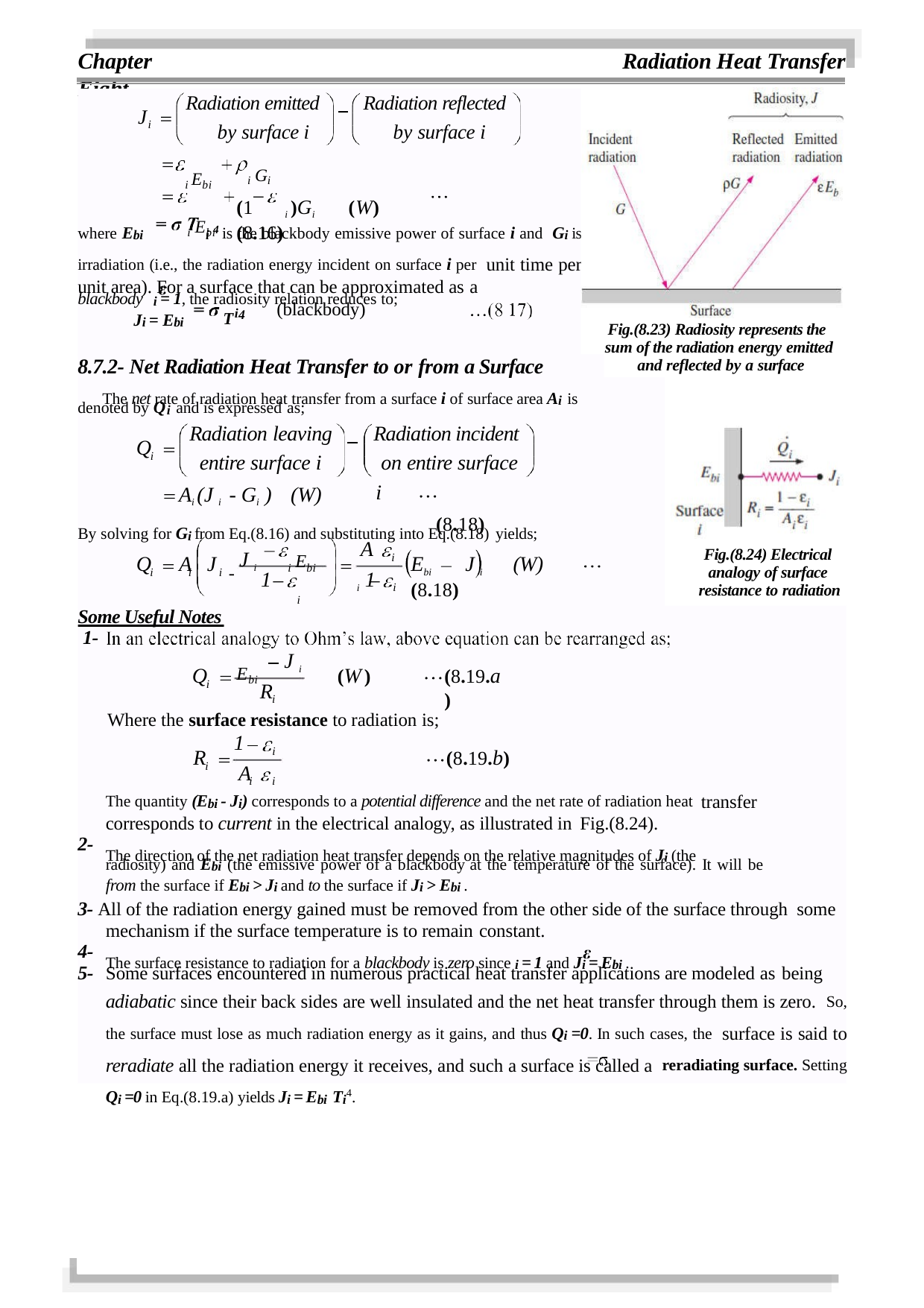

Chapter Eight
Radiation Heat Transfer

Radiation emitted  by surface i
     Radiation reflected  by surface i

J
i

i Ebi  i Ebi
i Gi
(1	i )Gi	(W)	(8.16)

where Ebi	i 4 is the blackbody emissive power of surface i and  Gi is irradiation (i.e., the radiation energy incident on surface i per  unit time per unit area). For a surface that can be approximated as a

blackbody i = 1, the radiosity relation reduces to;

T 4
(blackbody)
Ji = Ebi
i

Fig.(8.23) Radiosity represents the  sum of the radiation energy emitted  and reflected by a surface

8.7.2- Net Radiation Heat Transfer to or from a Surface

The net rate of radiation heat transfer from a surface i of surface area Ai is
denoted by Qi and is expressed as;
Radiation leaving
Radiation incident  on entire surface i
(8.18)

Q
entire surface i  Ai (J i   - Gi  )	(W)
i

By solving for Gi from Eq.(8.16) and substituting into Eq.(8.18) yields;
Ai  1
- J i

i Ebi
i
Fig.(8.24) Electrical  analogy of surface  resistance to radiation

i
Q	A J
Ebi	J i	(W)	(8.18)

i
i	i

1

i

Some Useful Notes  1-

J i
Ebi
Q
(W)
(8.19.a )

i

R

i
Where the surface resistance to radiation is;
1
A

i
R
(8.19.b)

i

i	i
The quantity (Ebi - Ji) corresponds to a potential difference and the net rate of radiation heat  transfer corresponds to current in the electrical analogy, as illustrated in Fig.(8.24).
2-
The direction of the net radiation heat transfer depends on the relative magnitudes of Ji (the
radiosity) and Ebi (the emissive power of a blackbody at the temperature of the surface). It will be
from the surface if Ebi > Ji and to the surface if Ji > Ebi .
3- All of the radiation energy gained must be removed from the other side of the surface through  some mechanism if the surface temperature is to remain constant.
4-
The surface resistance to radiation for a blackbody is zero since i = 1 and Ji = Ebi .

5-
Some surfaces encountered in numerous practical heat transfer applications are modeled as being
adiabatic since their back sides are well insulated and the net heat transfer through them is zero.  So, the surface must lose as much radiation energy as it gains, and thus Qi =0. In such cases, the  surface is said to reradiate all the radiation energy it receives, and such a surface is called a  reradiating surface. Setting Qi =0 in Eq.(8.19.a) yields Ji = Ebi Ti4.